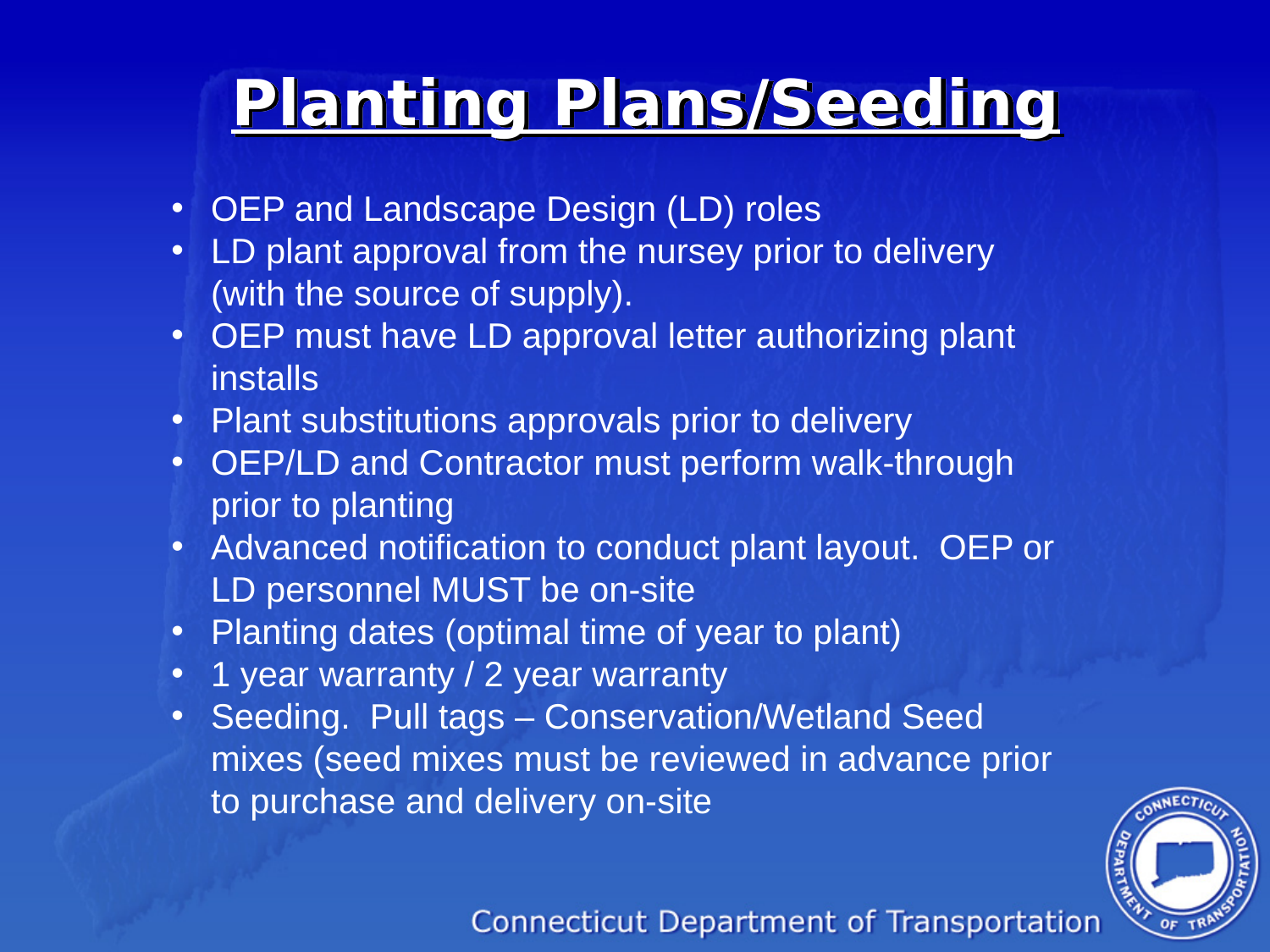

# Planting Plans/Seeding
OEP and Landscape Design (LD) roles
LD plant approval from the nursey prior to delivery (with the source of supply).
OEP must have LD approval letter authorizing plant installs
Plant substitutions approvals prior to delivery
OEP/LD and Contractor must perform walk-through prior to planting
Advanced notification to conduct plant layout.  OEP or LD personnel MUST be on-site
Planting dates (optimal time of year to plant)
1 year warranty / 2 year warranty
Seeding.  Pull tags – Conservation/Wetland Seed mixes (seed mixes must be reviewed in advance prior to purchase and delivery on-site